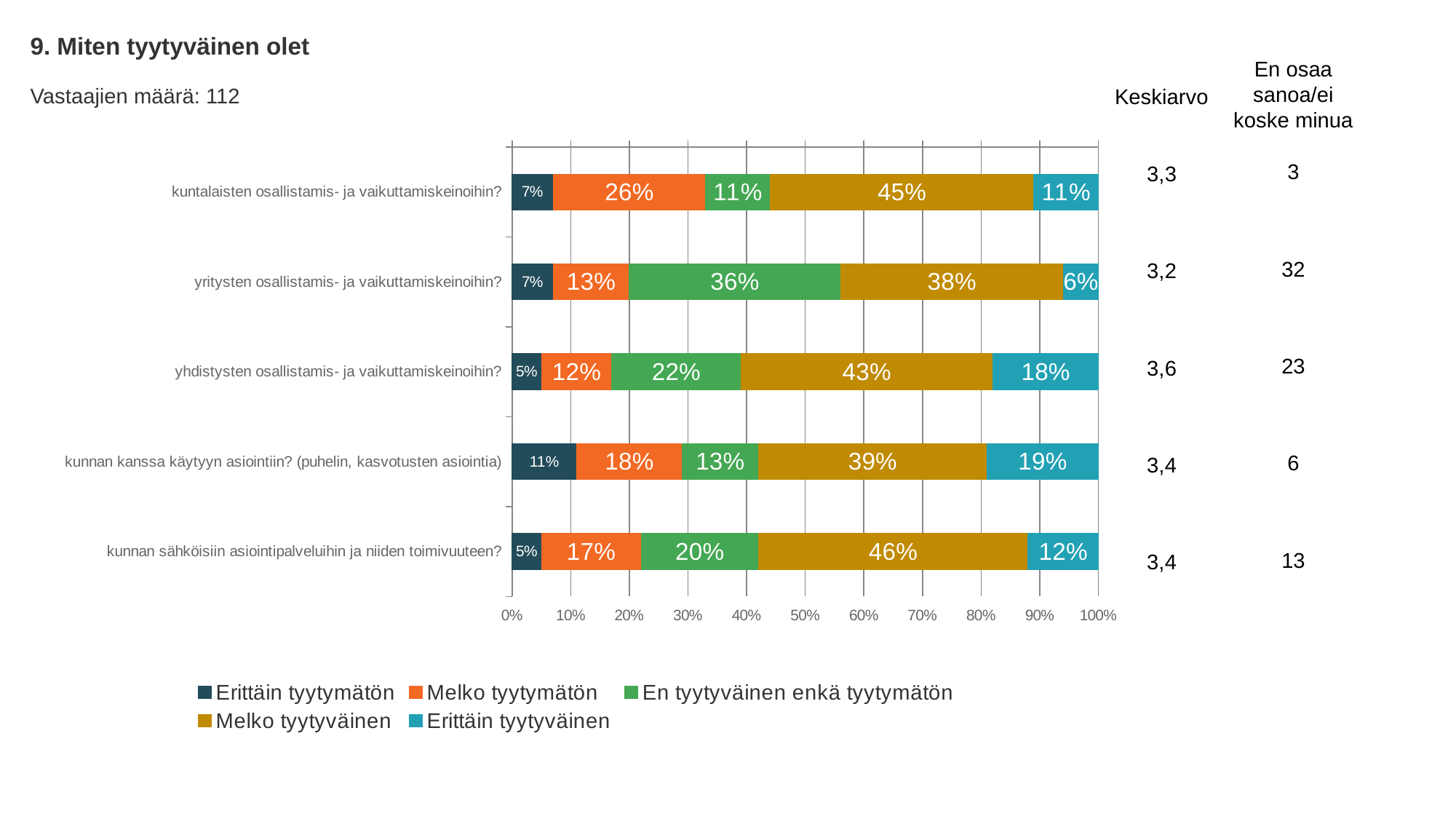

9. Miten tyytyväinen olet
En osaa sanoa/ei koske minua
Vastaajien määrä: 112
Keskiarvo
3
3,3

### Chart

| Category | Erittäin tyytymätön | Melko tyytymätön | En tyytyväinen enkä tyytymätön | Melko tyytyväinen | Erittäin tyytyväinen |
|---|---|---|---|---|---|
| kuntalaisten osallistamis- ja vaikuttamiskeinoihin? | 0.07 | 0.26 | 0.11 | 0.45 | 0.11 |
| yritysten osallistamis- ja vaikuttamiskeinoihin? | 0.07 | 0.13 | 0.36 | 0.38 | 0.06 |
| yhdistysten osallistamis- ja vaikuttamiskeinoihin? | 0.05 | 0.12 | 0.22 | 0.43 | 0.18 |
| kunnan kanssa käytyyn asiointiin? (puhelin, kasvotusten asiointia) | 0.11 | 0.18 | 0.13 | 0.39 | 0.19 |
| kunnan sähköisiin asiointipalveluihin ja niiden toimivuuteen? | 0.05 | 0.17 | 0.2 | 0.46 | 0.12 |
32
3,2
23
3,6
6
3,4
13
3,4